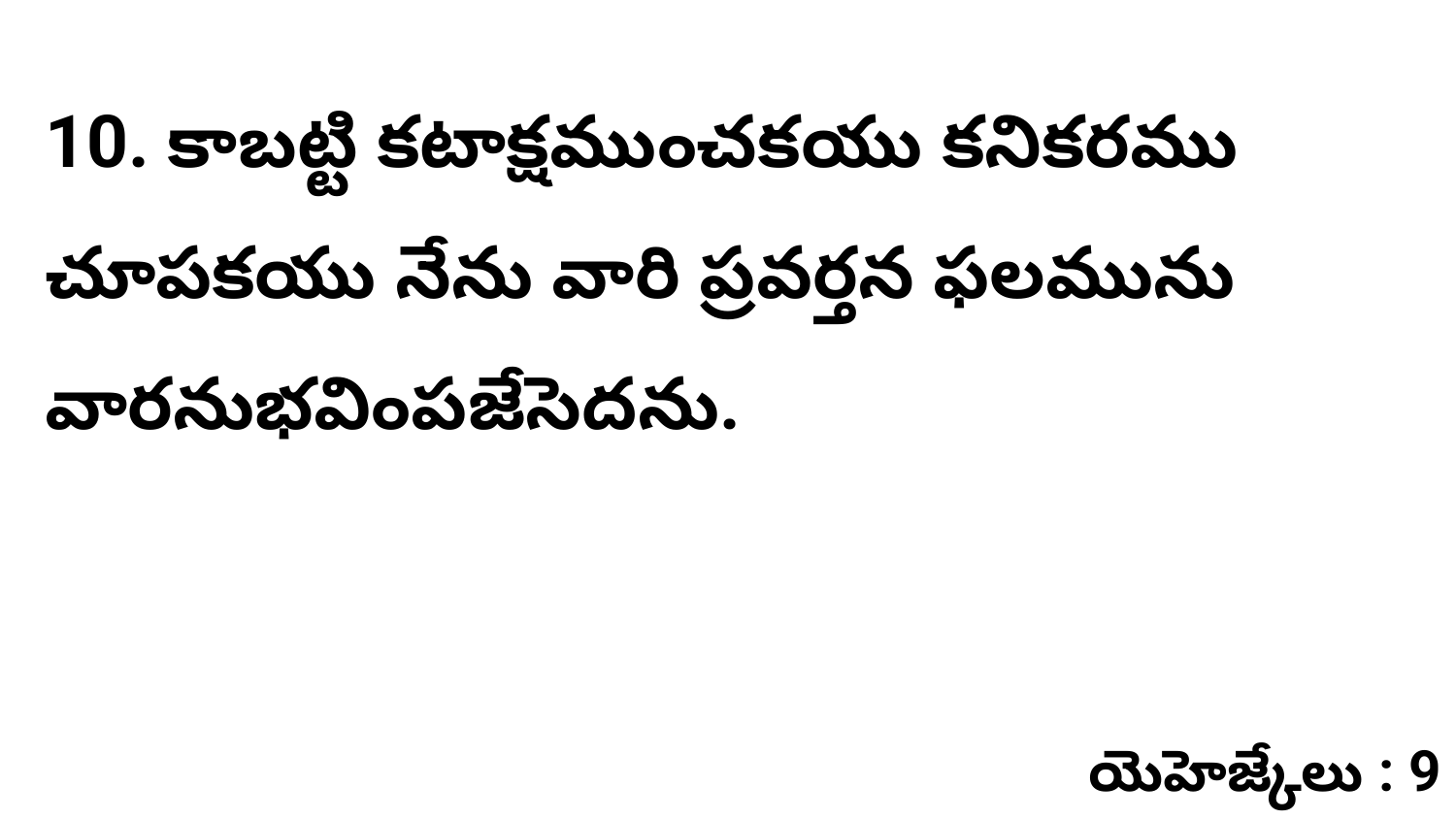

10. ​కాబట్టి కటాక్షముంచకయు కనికరము చూపకయు నేను వారి ప్రవర్తన ఫలమును వారనుభవింపజేసెదను.
యెహెజ్కేలు : 9